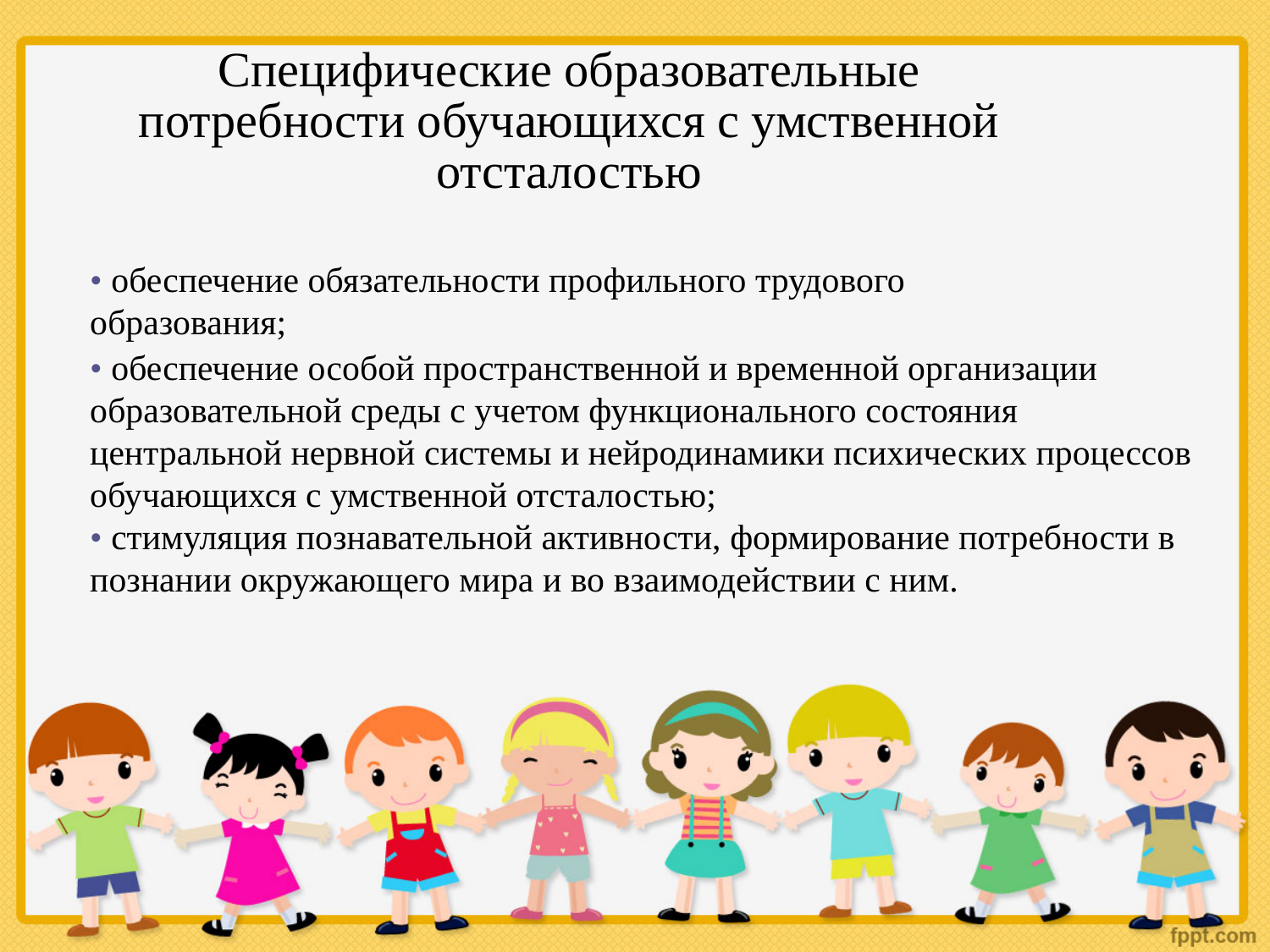

Специфические образовательные потребности обучающихся с умственной отсталостью

• обеспечение обязательности профильного трудового  образования;
• обеспечение особой пространственной и временной организации образовательной среды с учетом функционального состояния центральной нервной системы и нейродинамики психических процессов обучающихся с умственной отсталостью;
• стимуляция познавательной активности, формирование потребности в познании окружающего мира и во взаимодействии с ним.